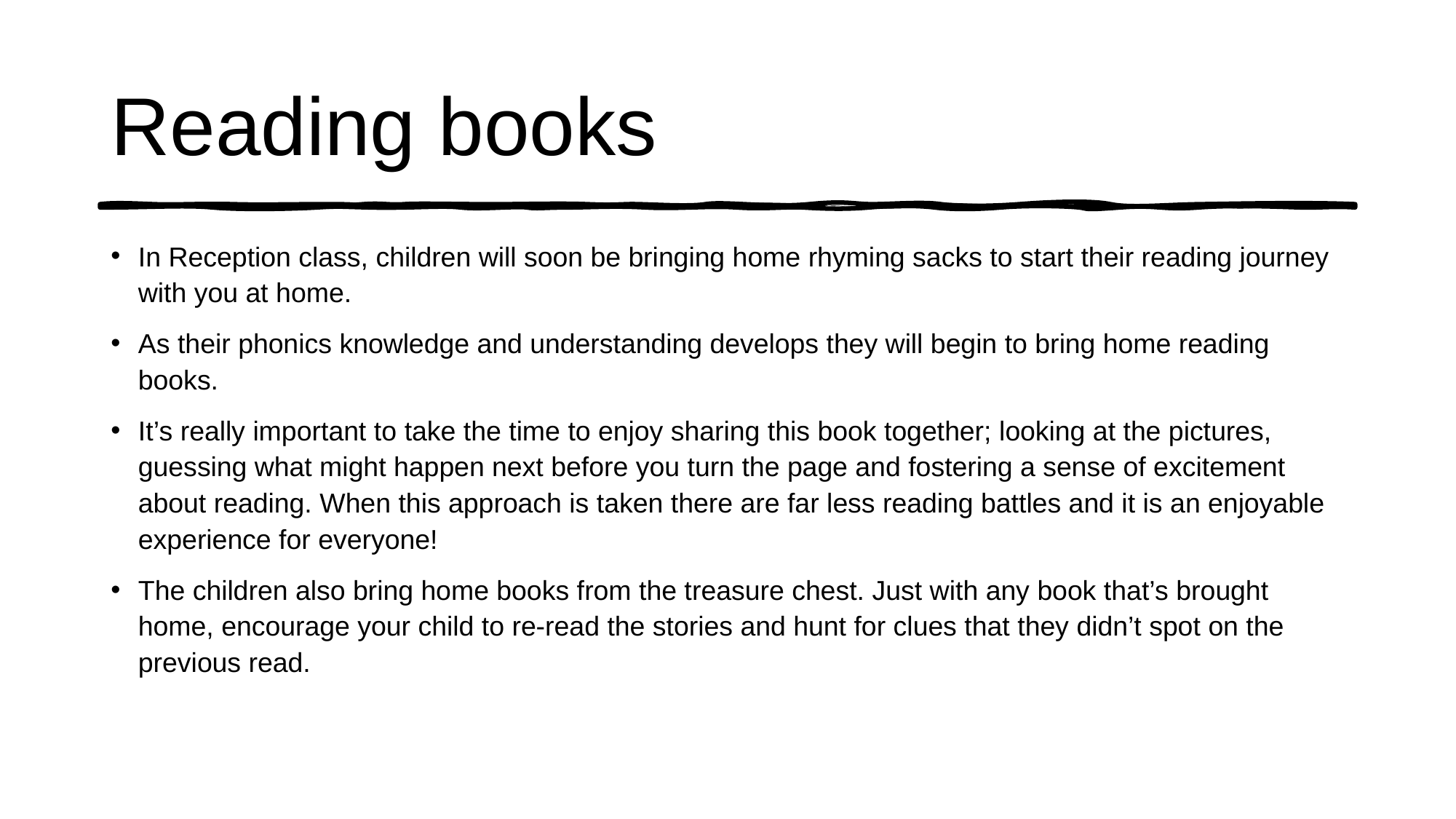

# Reading books
In Reception class, children will soon be bringing home rhyming sacks to start their reading journey with you at home.
As their phonics knowledge and understanding develops they will begin to bring home reading books.
It’s really important to take the time to enjoy sharing this book together; looking at the pictures, guessing what might happen next before you turn the page and fostering a sense of excitement about reading. When this approach is taken there are far less reading battles and it is an enjoyable experience for everyone!
The children also bring home books from the treasure chest. Just with any book that’s brought home, encourage your child to re-read the stories and hunt for clues that they didn’t spot on the previous read.